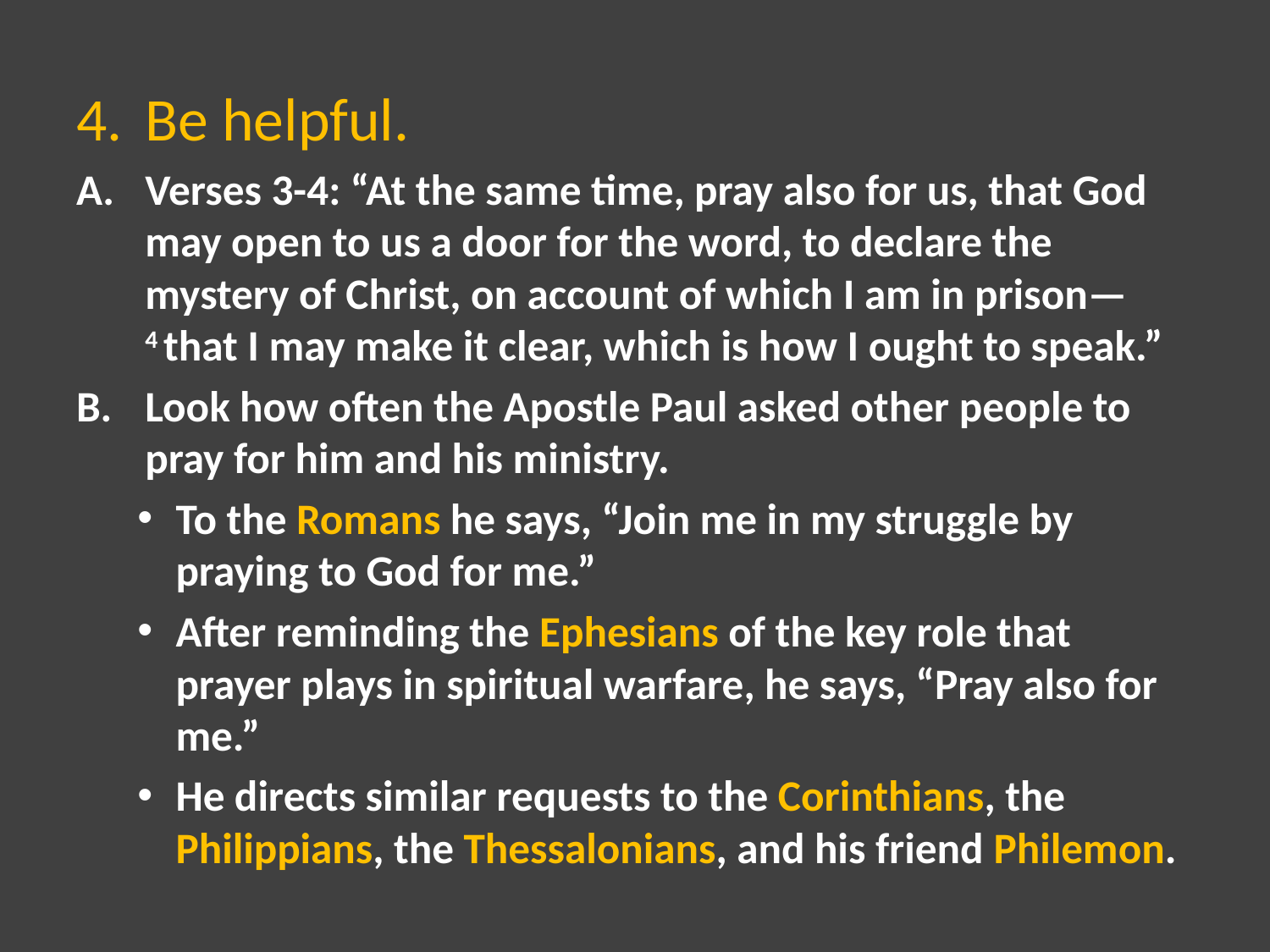

Be helpful.
Verses 3-4: “At the same time, pray also for us, that God may open to us a door for the word, to declare the mystery of Christ, on account of which I am in prison— 4 that I may make it clear, which is how I ought to speak.”
Look how often the Apostle Paul asked other people to pray for him and his ministry.
To the Romans he says, “Join me in my struggle by praying to God for me.”
After reminding the Ephesians of the key role that prayer plays in spiritual warfare, he says, “Pray also for me.”
He directs similar requests to the Corinthians, the Philippians, the Thessalonians, and his friend Philemon.